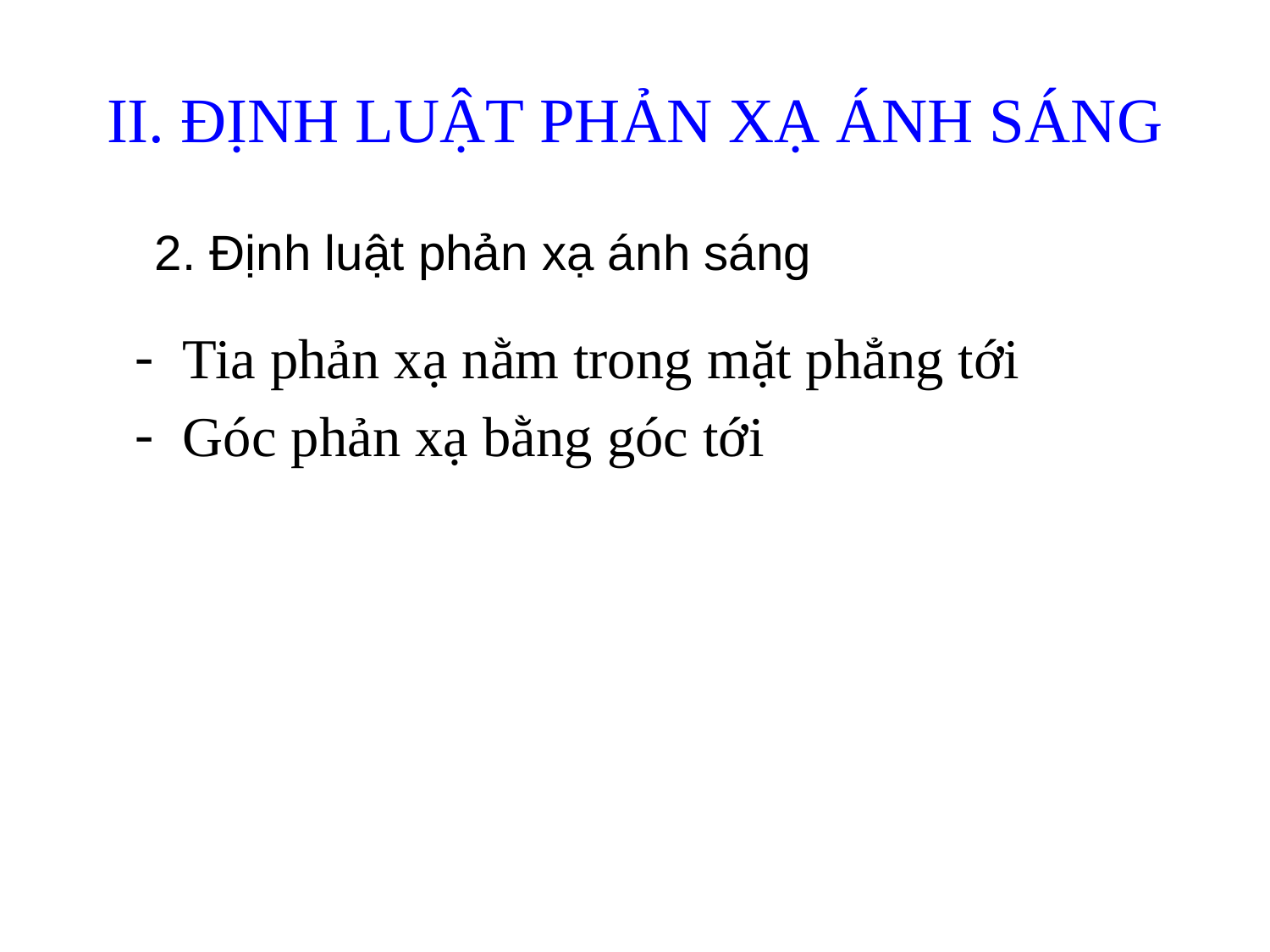

# II. ĐỊNH LUẬT PHẢN XẠ ÁNH SÁNG
2. Định luật phản xạ ánh sáng
Tia phản xạ nằm trong mặt phẳng tới
Góc phản xạ bằng góc tới